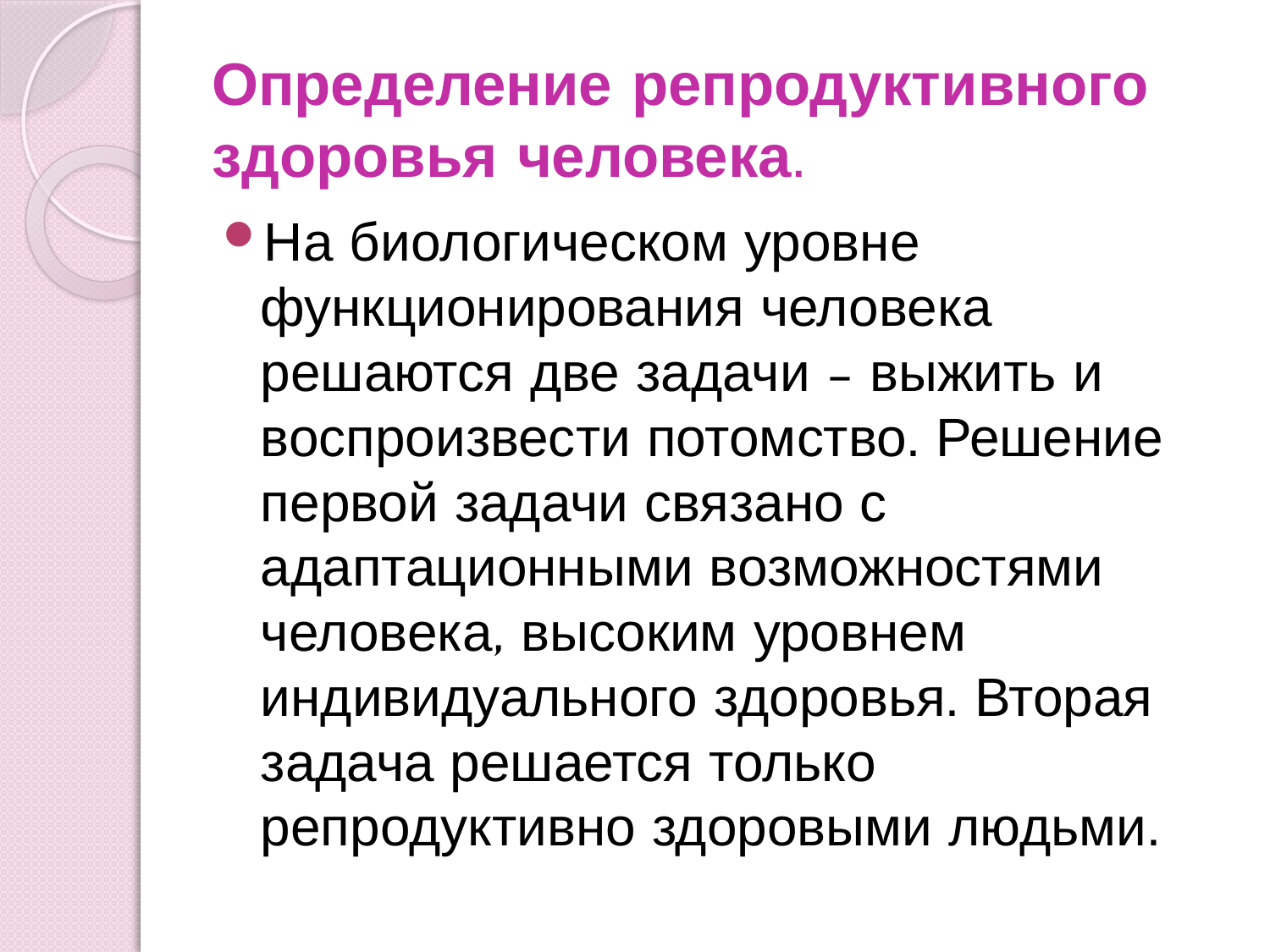

# Определение репродуктивного здоровья человека.
На биологическом уровне функционирования человека решаются две задачи – выжить и воспроизвести потомство. Решение первой задачи связано с адаптационными возможностями человека, высоким уровнем индивидуального здоровья. Вторая задача решается только репродуктивно здоровыми людьми.